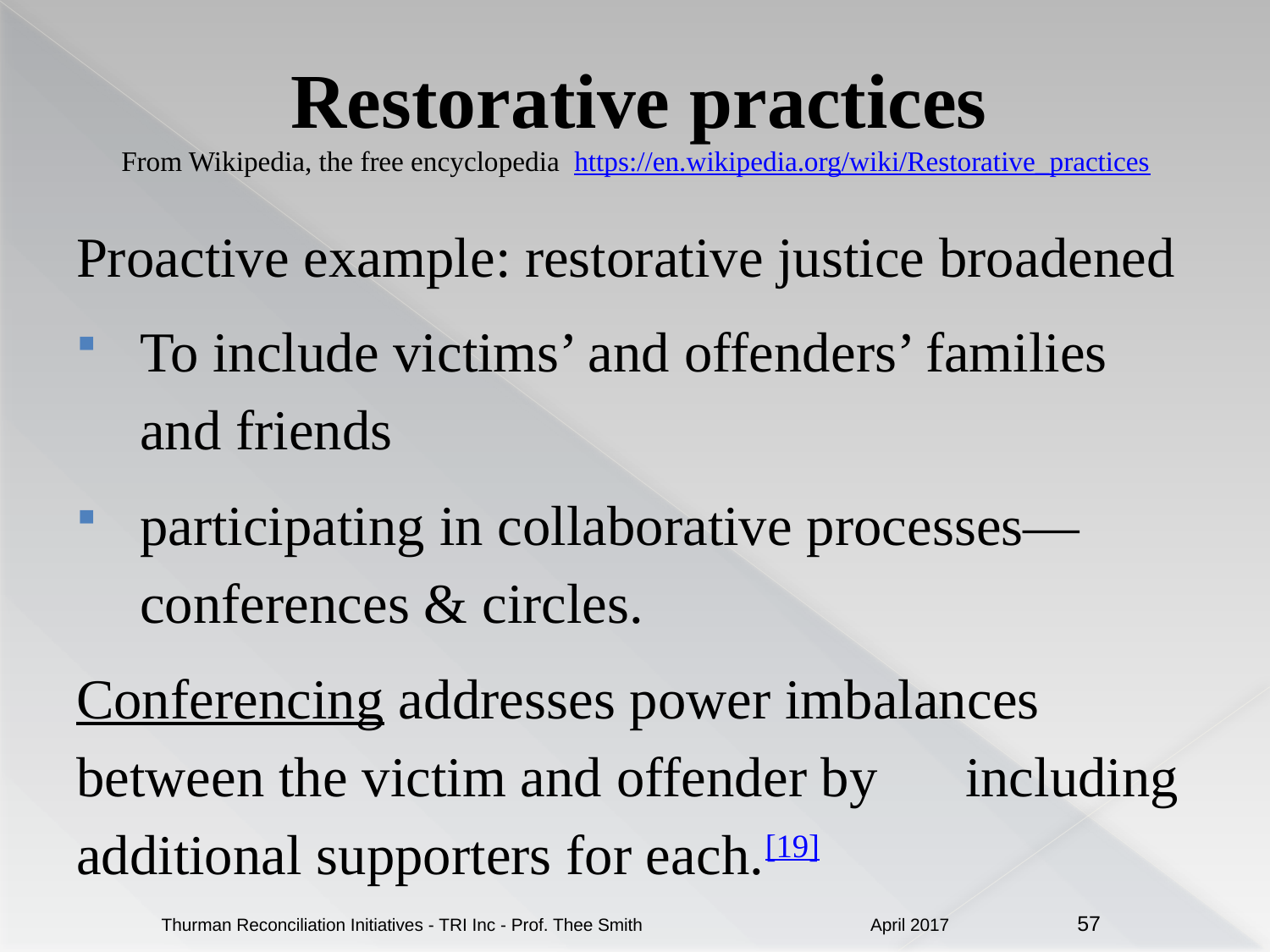

# Restorative practices From Wikipedia, the free encyclopedia  https://en.wikipedia.org/wiki/Restorative_practices

Proactive example: restorative justice broadened
To include victims’ and offenders’ families and friends
participating in collaborative processes—	conferences & circles.
Conferencing addresses power imbalances 	between the victim and offender by 	including additional supporters for each.[19]
April 2017
Thurman Reconciliation Initiatives - TRI Inc - Prof. Thee Smith
57